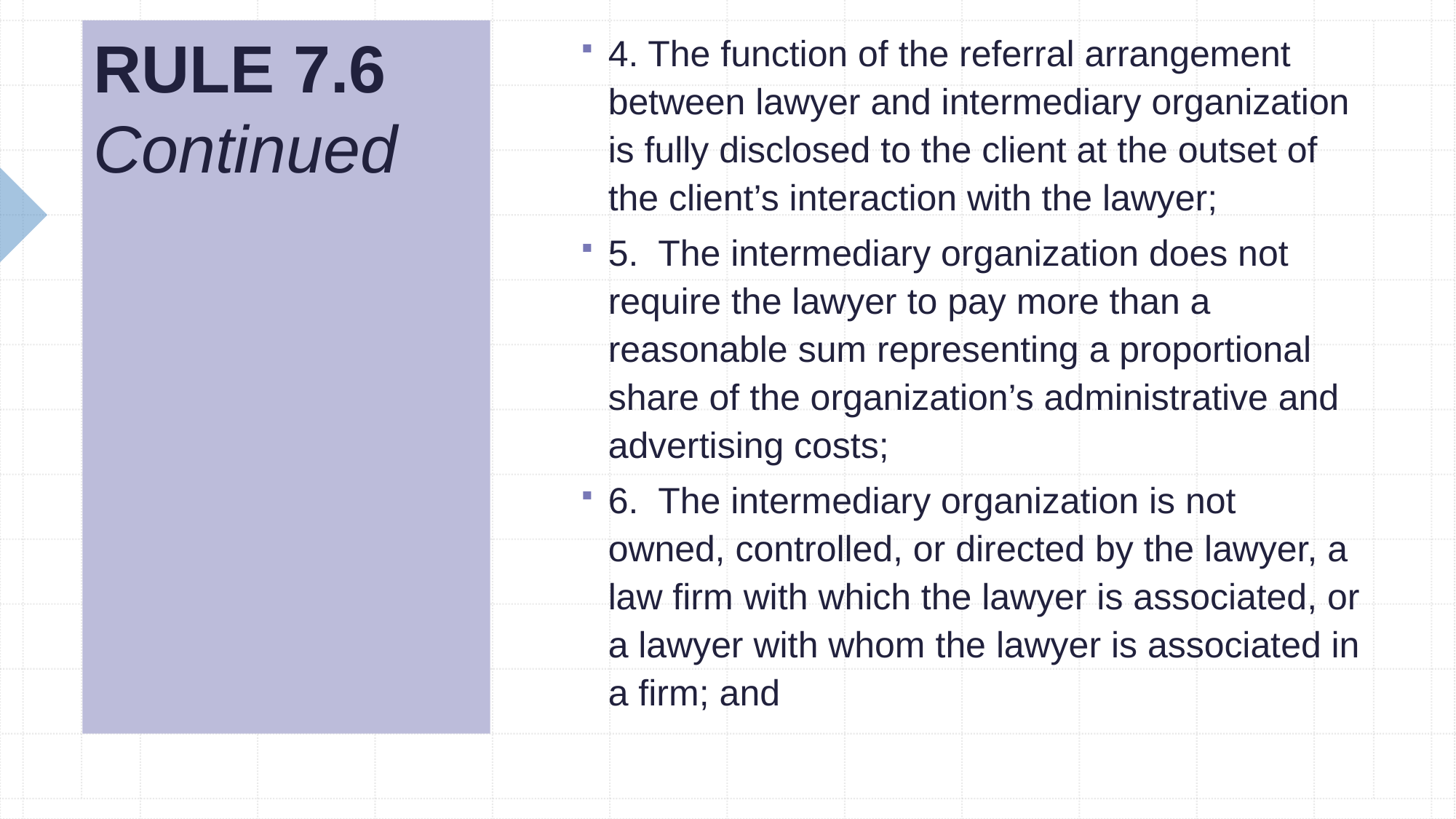

4. The function of the referral arrangement between lawyer and intermediary organization is fully disclosed to the client at the outset of the client’s interaction with the lawyer;
5.  The intermediary organization does not require the lawyer to pay more than a reasonable sum representing a proportional share of the organization’s administrative and advertising costs;
6.  The intermediary organization is not owned, controlled, or directed by the lawyer, a law firm with which the lawyer is associated, or a lawyer with whom the lawyer is associated in a firm; and
# RULE 7.6 Continued